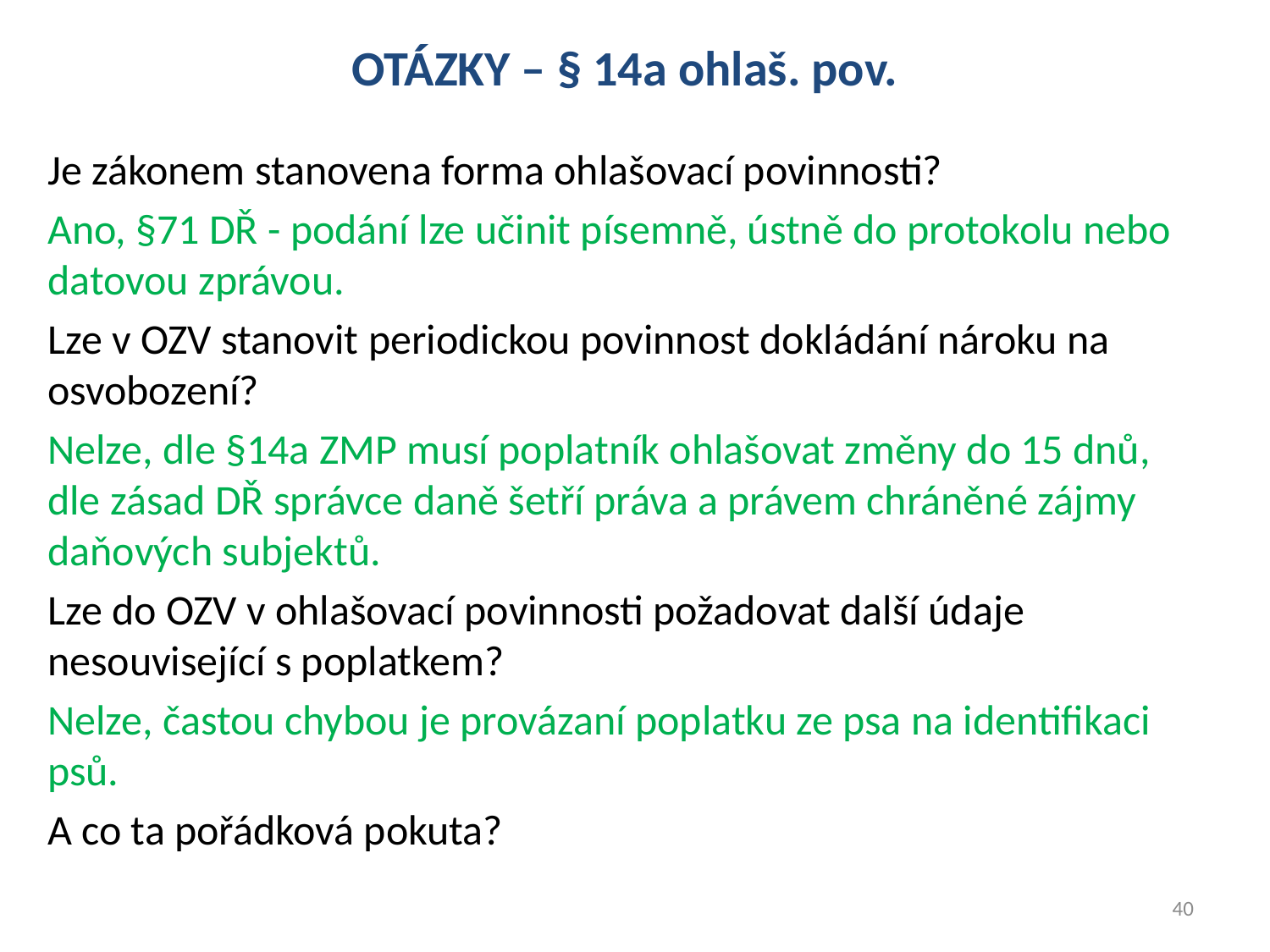

# OTÁZKY – § 14a ohlaš. pov.
Je zákonem stanovena forma ohlašovací povinnosti?
Ano, §71 DŘ - podání lze učinit písemně, ústně do protokolu nebo datovou zprávou.
Lze v OZV stanovit periodickou povinnost dokládání nároku na osvobození?
Nelze, dle §14a ZMP musí poplatník ohlašovat změny do 15 dnů, dle zásad DŘ správce daně šetří práva a právem chráněné zájmy daňových subjektů.
Lze do OZV v ohlašovací povinnosti požadovat další údaje nesouvisející s poplatkem?
Nelze, častou chybou je provázaní poplatku ze psa na identifikaci psů.
A co ta pořádková pokuta?

40